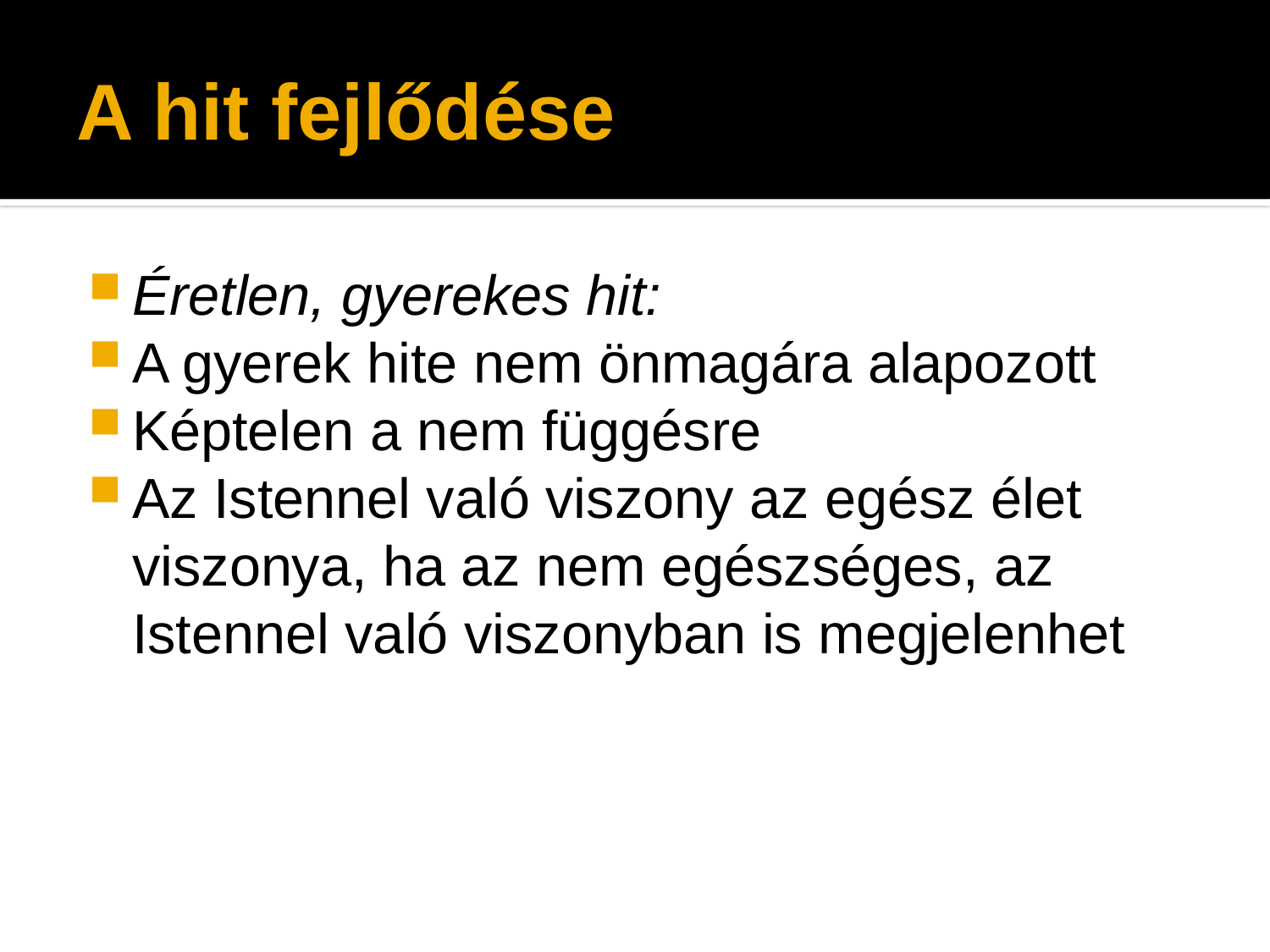

# A hit fejlődése
Éretlen, gyerekes hit:
A gyerek hite nem önmagára alapozott
Képtelen a nem függésre
Az Istennel való viszony az egész élet viszonya, ha az nem egészséges, az Istennel való viszonyban is megjelenhet